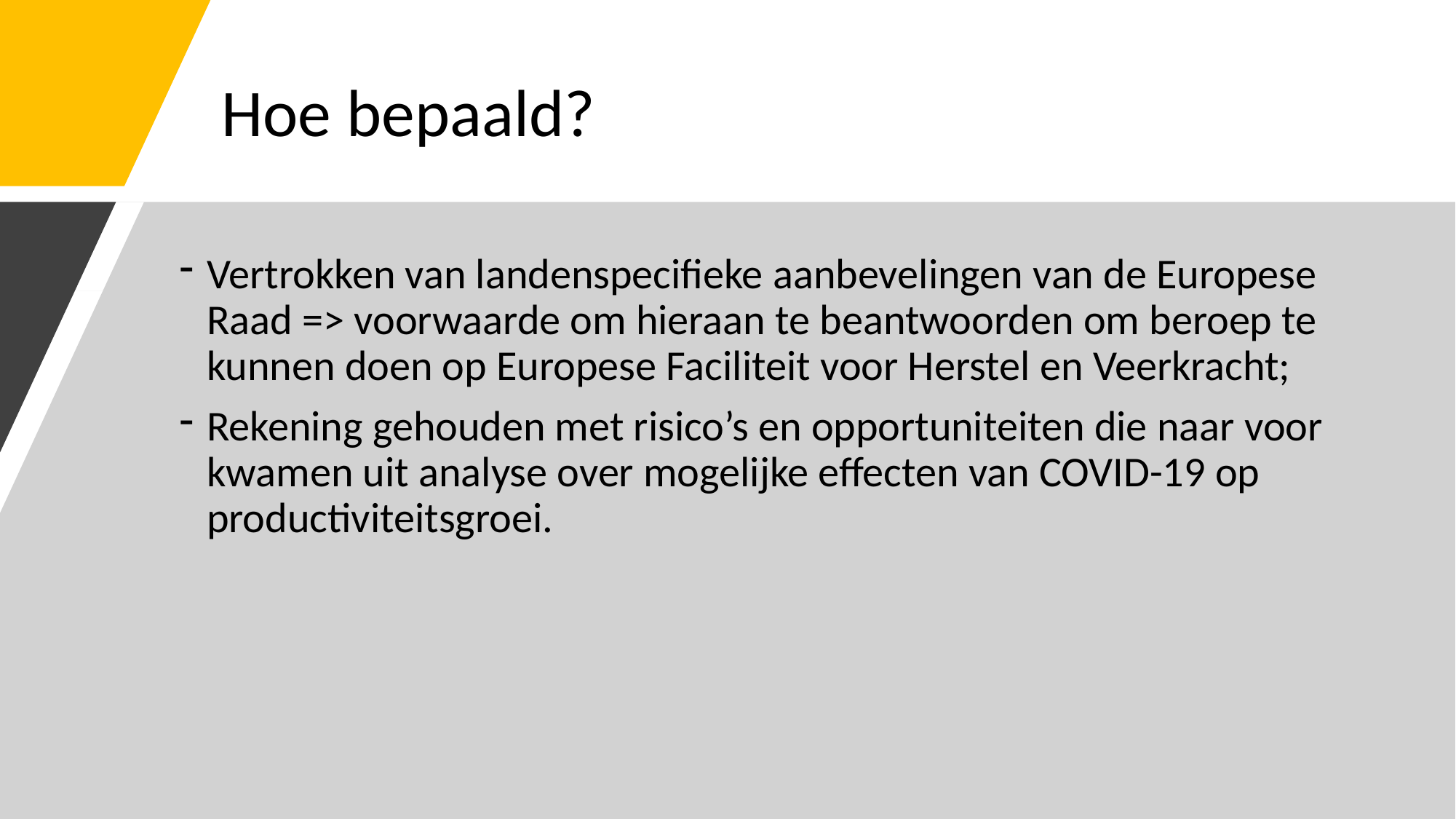

# Hoe bepaald?

Vertrokken van landenspecifieke aanbevelingen van de Europese Raad => voorwaarde om hieraan te beantwoorden om beroep te kunnen doen op Europese Faciliteit voor Herstel en Veerkracht;
Rekening gehouden met risico’s en opportuniteiten die naar voor kwamen uit analyse over mogelijke effecten van COVID-19 op productiviteitsgroei.